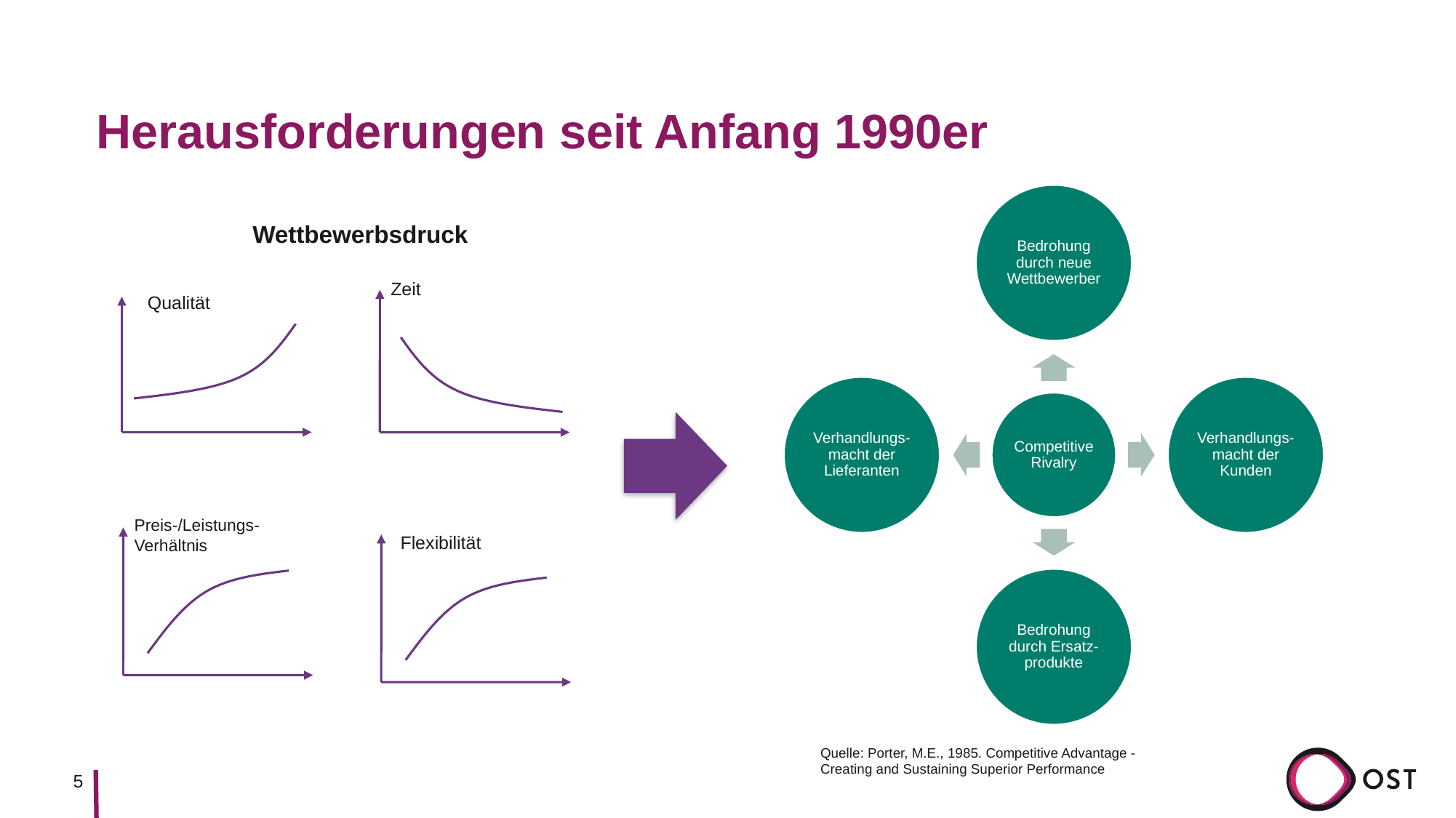

# Herausforderungen seit Anfang 1990er
Competitive Rivalry

Bedrohung durch neue Wettbewerber

Verhandlungs-macht der Kunden

Bedrohung durch Ersatz-produkte

Verhandlungs-macht der Lieferanten
Wettbewerbsdruck
Zeit
Qualität

Preis-/Leistungs-
Verhältnis
Flexibilität

Quelle: Porter, M.E., 1985. Competitive Advantage - Creating and Sustaining Superior Performance
5